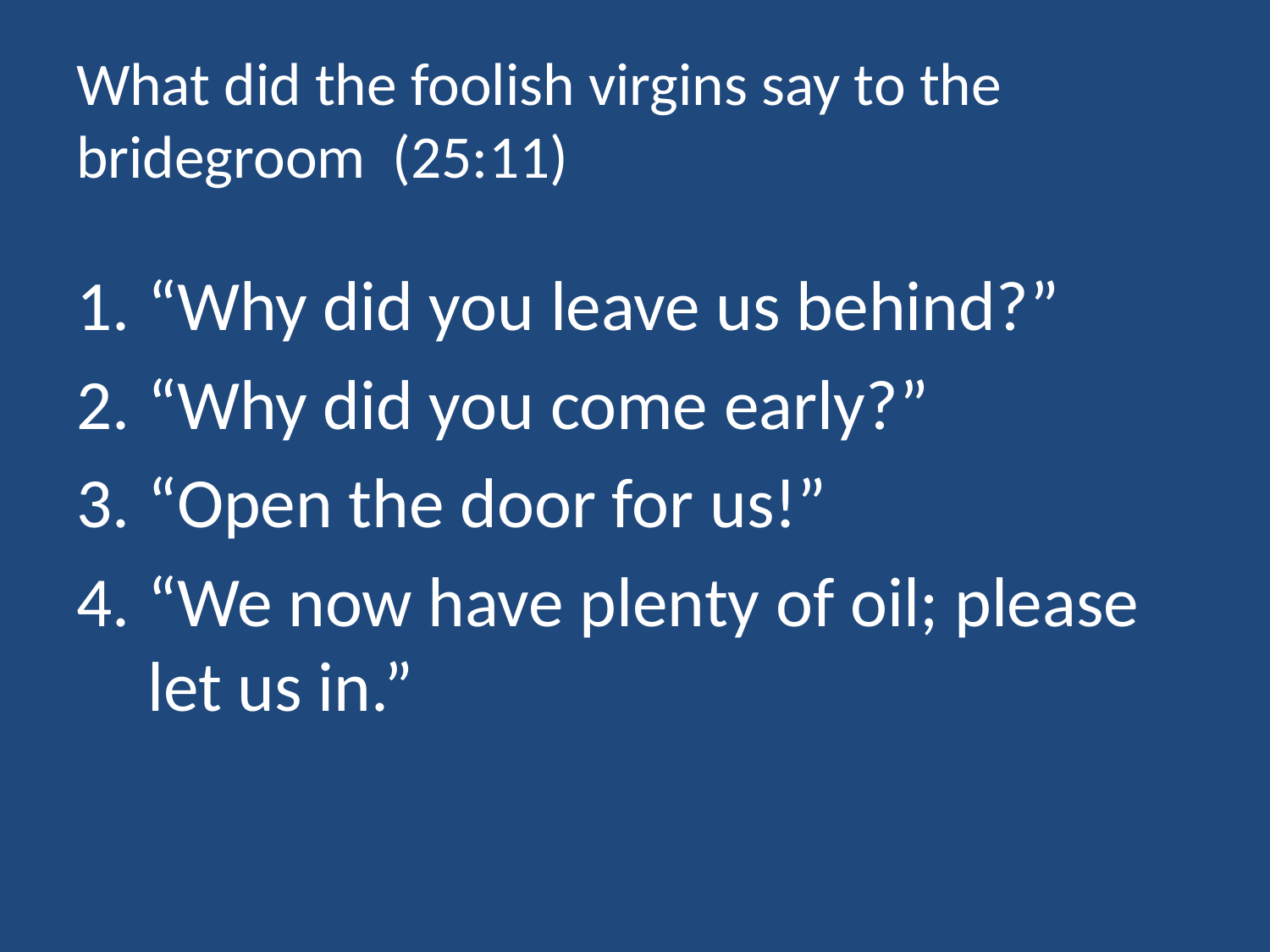

# What did the foolish virgins say to the bridegroom  (25:11)
“Why did you leave us behind?”
“Why did you come early?”
“Open the door for us!”
“We now have plenty of oil; please let us in.”